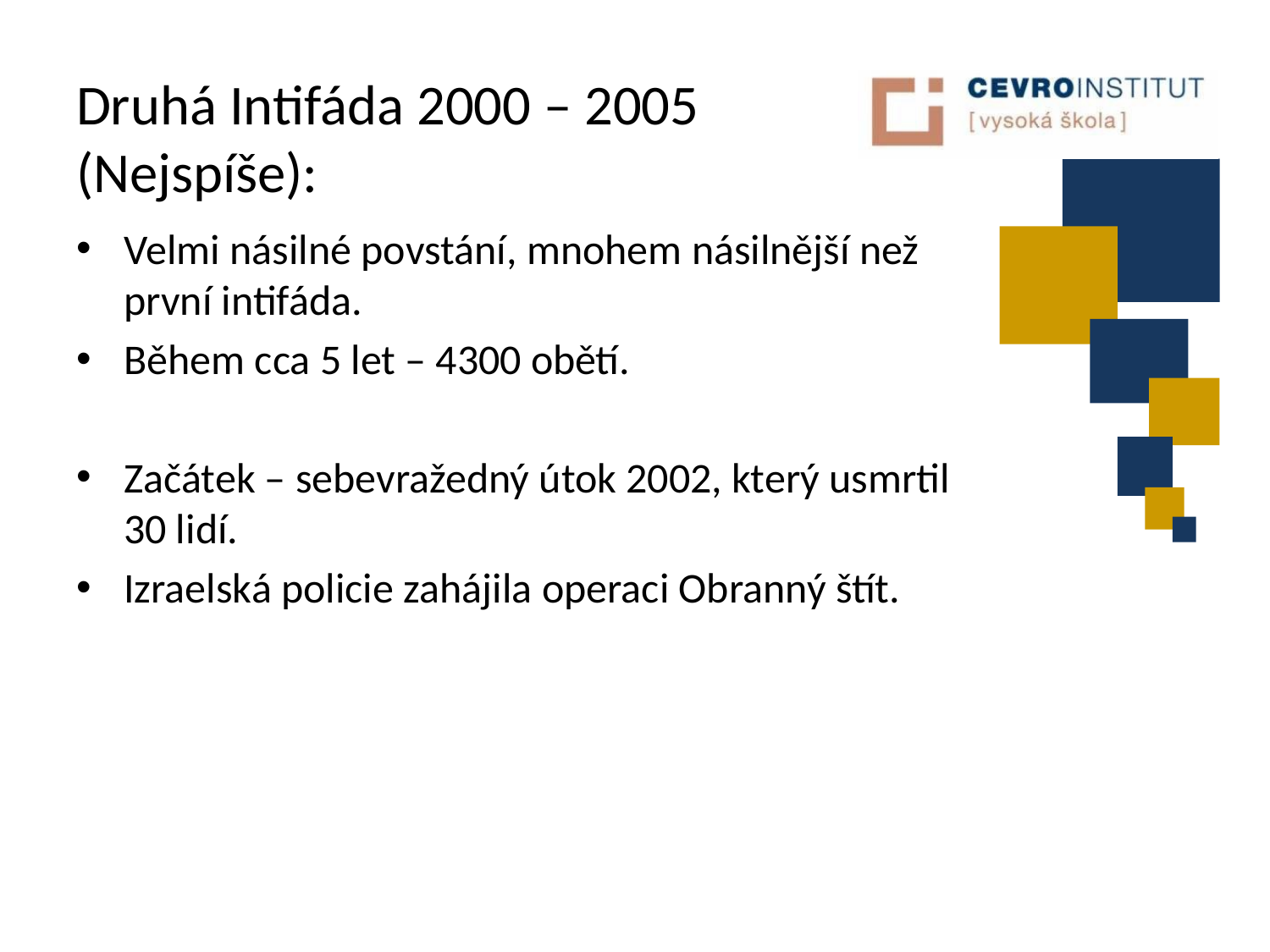

# Druhá Intifáda 2000 – 2005 (Nejspíše):
Velmi násilné povstání, mnohem násilnější než první intifáda.
Během cca 5 let – 4300 obětí.

Začátek – sebevražedný útok 2002, který usmrtil 30 lidí.
Izraelská policie zahájila operaci Obranný štít.